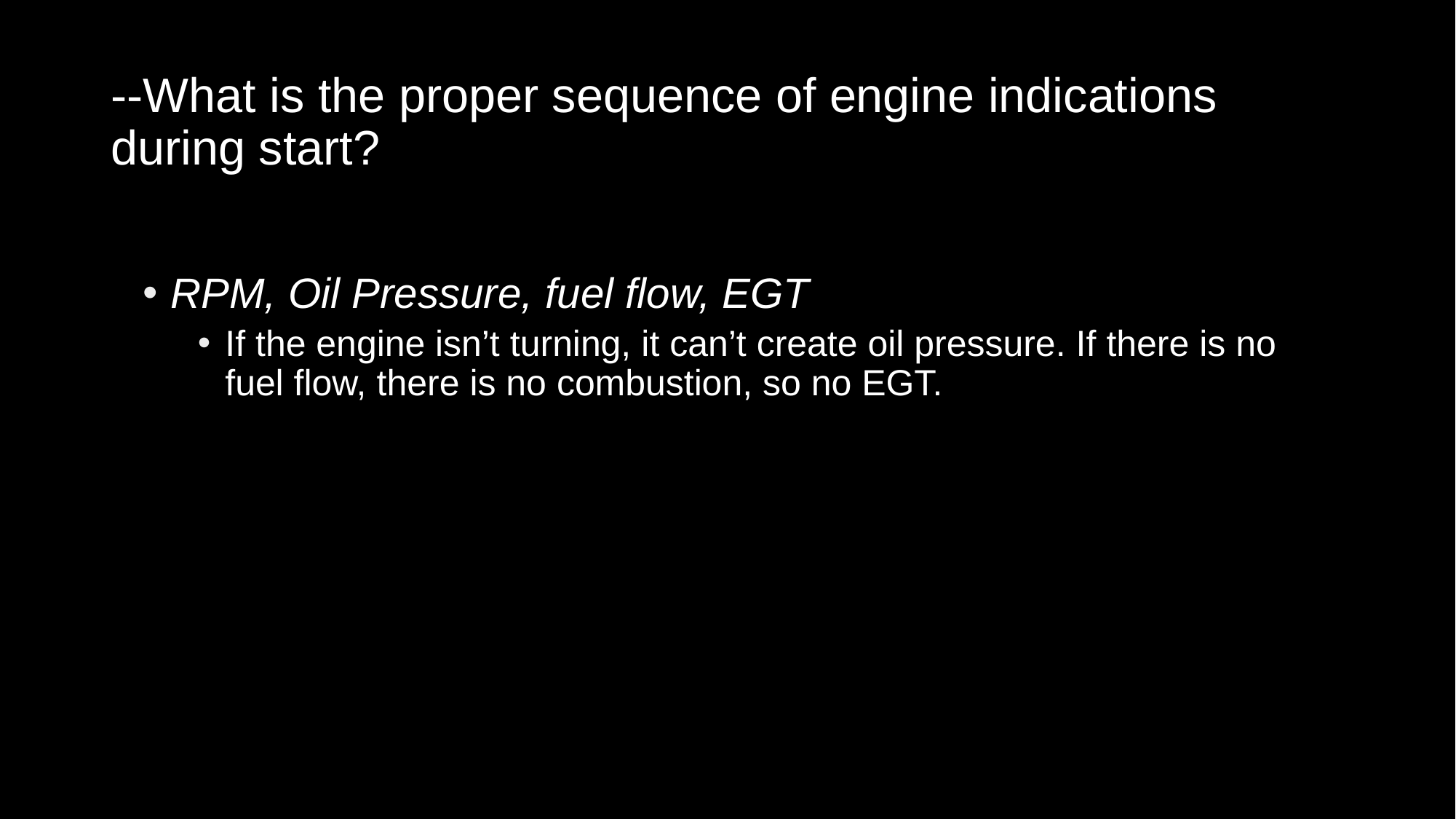

# --What is the proper sequence of engine indications during start?
RPM, Oil Pressure, fuel flow, EGT
If the engine isn’t turning, it can’t create oil pressure. If there is no fuel flow, there is no combustion, so no EGT.